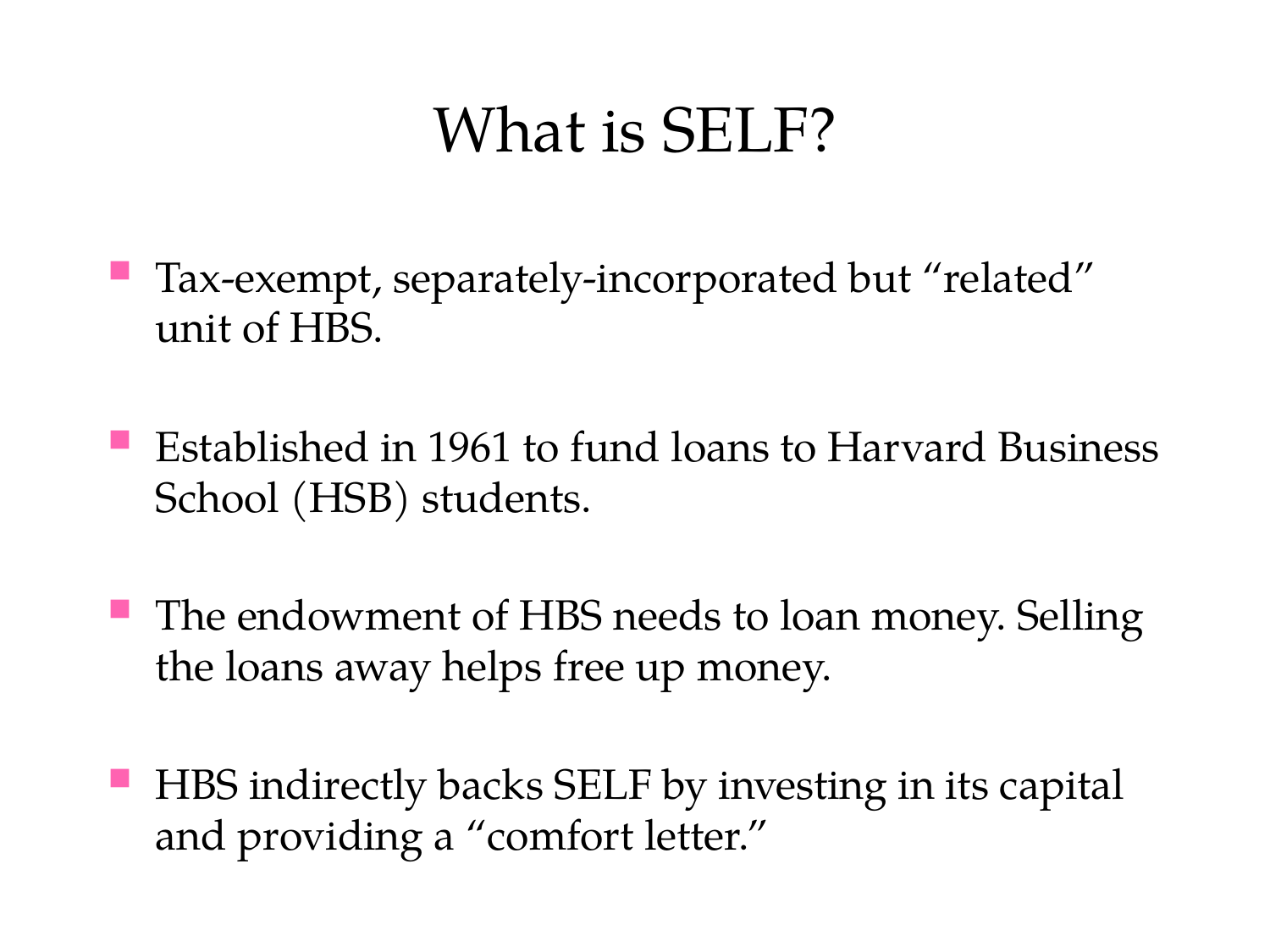

# What is SELF?
Tax-exempt, separately-incorporated but “related” unit of HBS.

Established in 1961 to fund loans to Harvard Business School (HSB) students.

The endowment of HBS needs to loan money. Selling the loans away helps free up money.

HBS indirectly backs SELF by investing in its capital and providing a “comfort letter.”